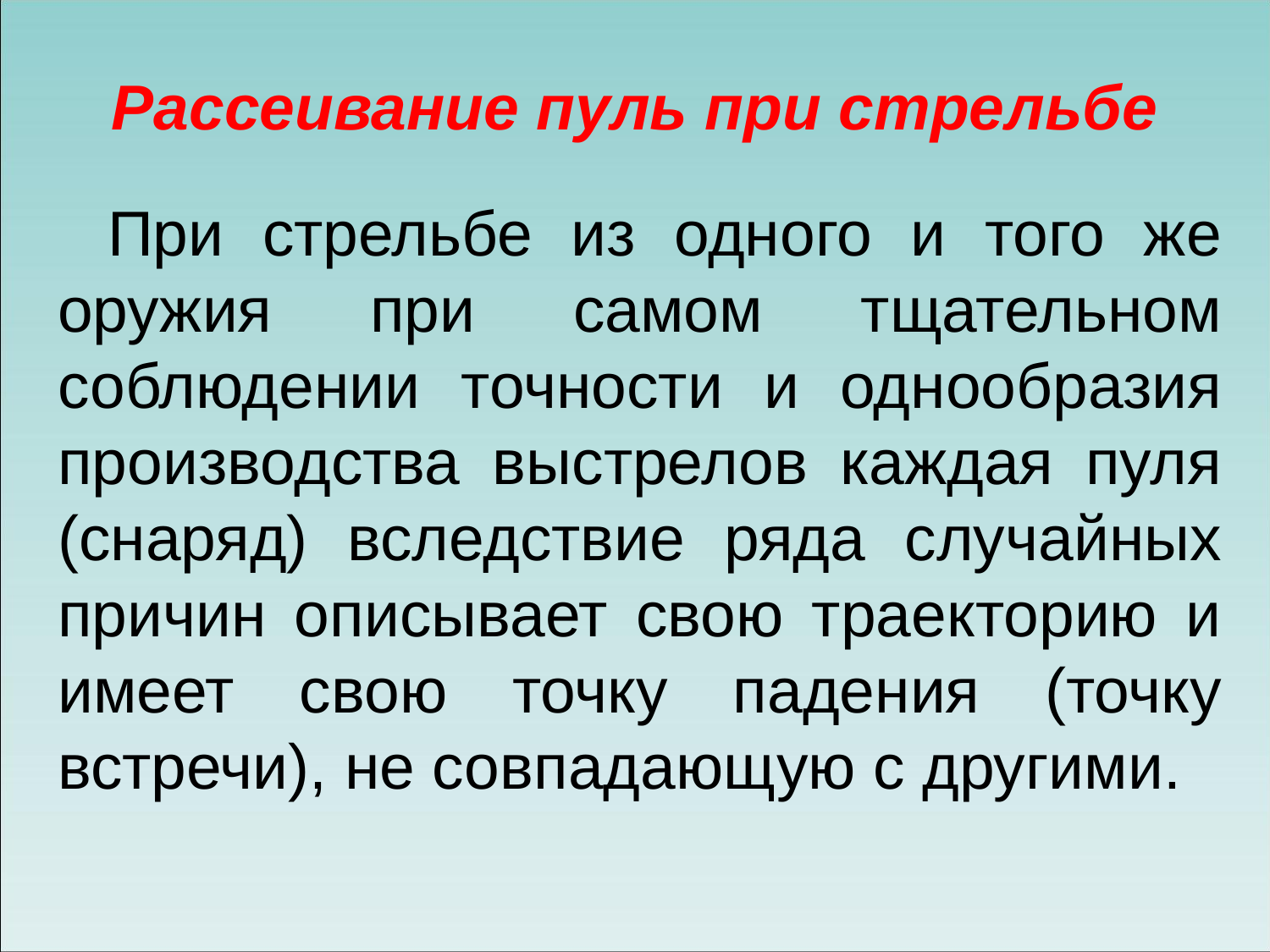

# Рассеивание пуль при стрельбе
При стрельбе из одного и того же оружия при самом тщательном соблюдении точности и однообразия производства выстрелов каждая пуля (снаряд) вследствие ряда случайных причин описывает свою траекторию и имеет свою точку падения (точку встречи), не совпадающую с другими.